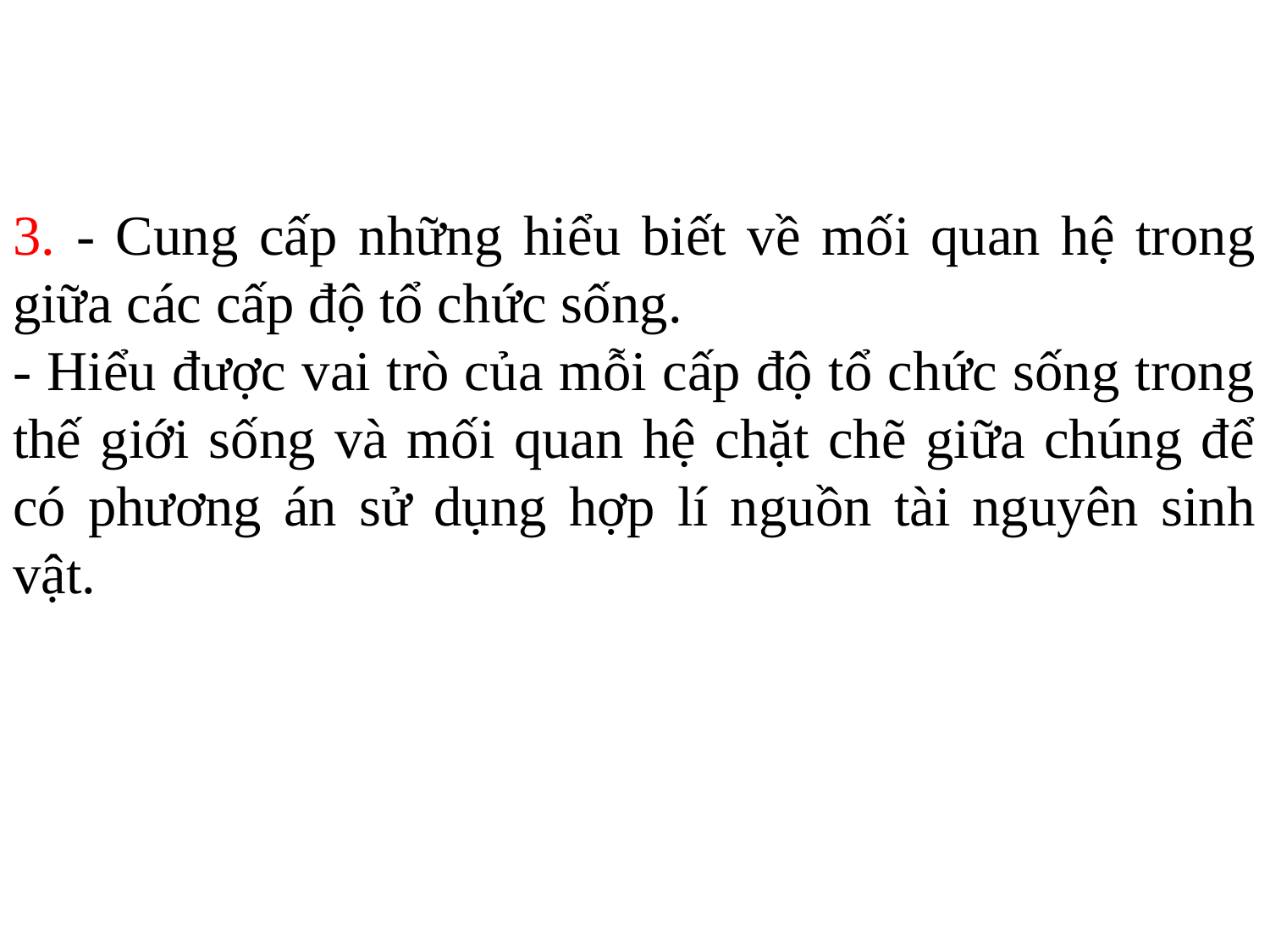

3. - Cung cấp những hiểu biết về mối quan hệ trong giữa các cấp độ tổ chức sống.
- Hiểu được vai trò của mỗi cấp độ tổ chức sống trong thế giới sống và mối quan hệ chặt chẽ giữa chúng để có phương án sử dụng hợp lí nguồn tài nguyên sinh vật.